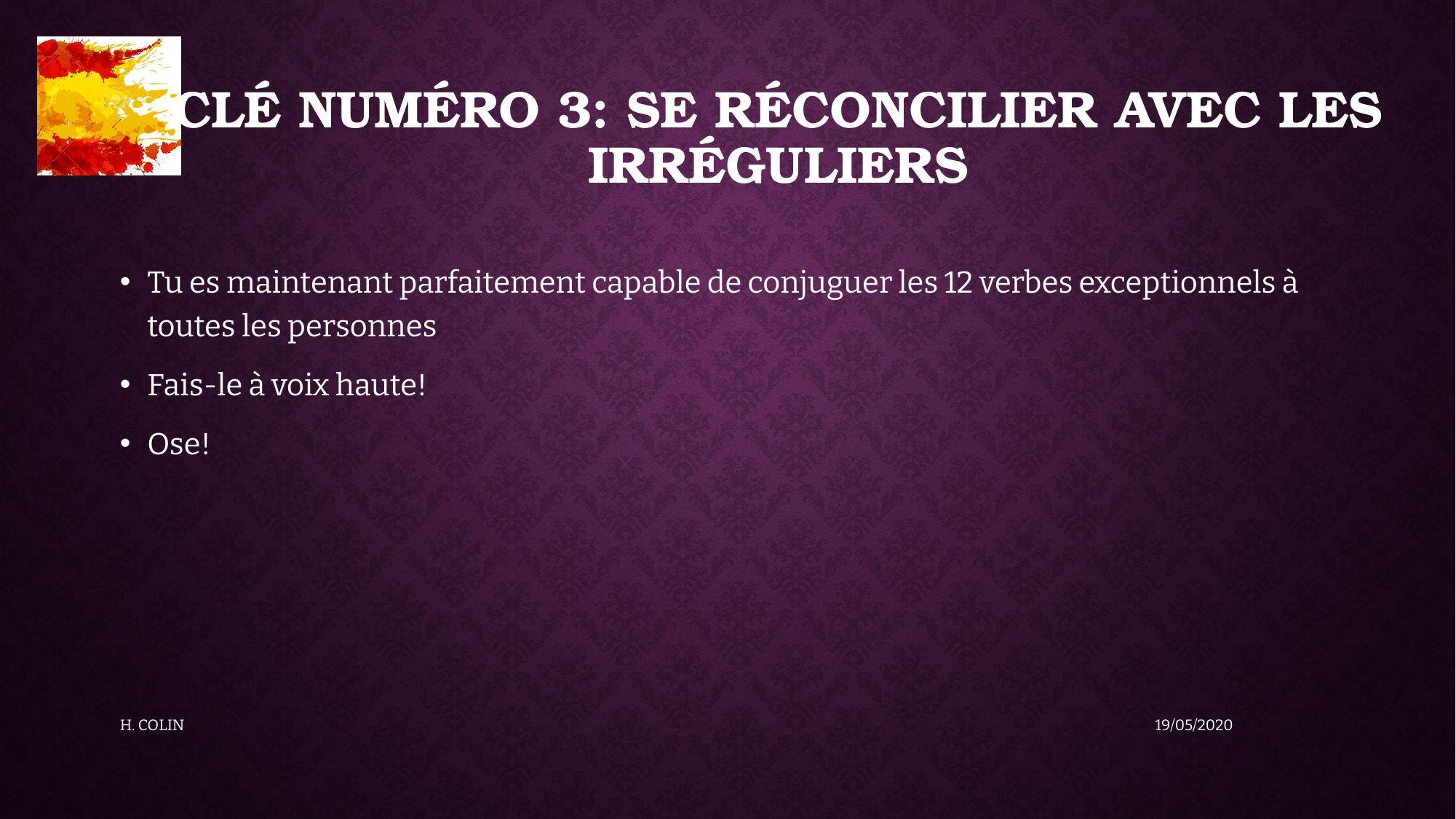

# Clé numéro 3: se réconcilier avec les irréguliers
Tu es maintenant parfaitement capable de conjuguer les 12 verbes exceptionnels à toutes les personnes
Fais-le à voix haute!
Ose!
H. COLIN
19/05/2020